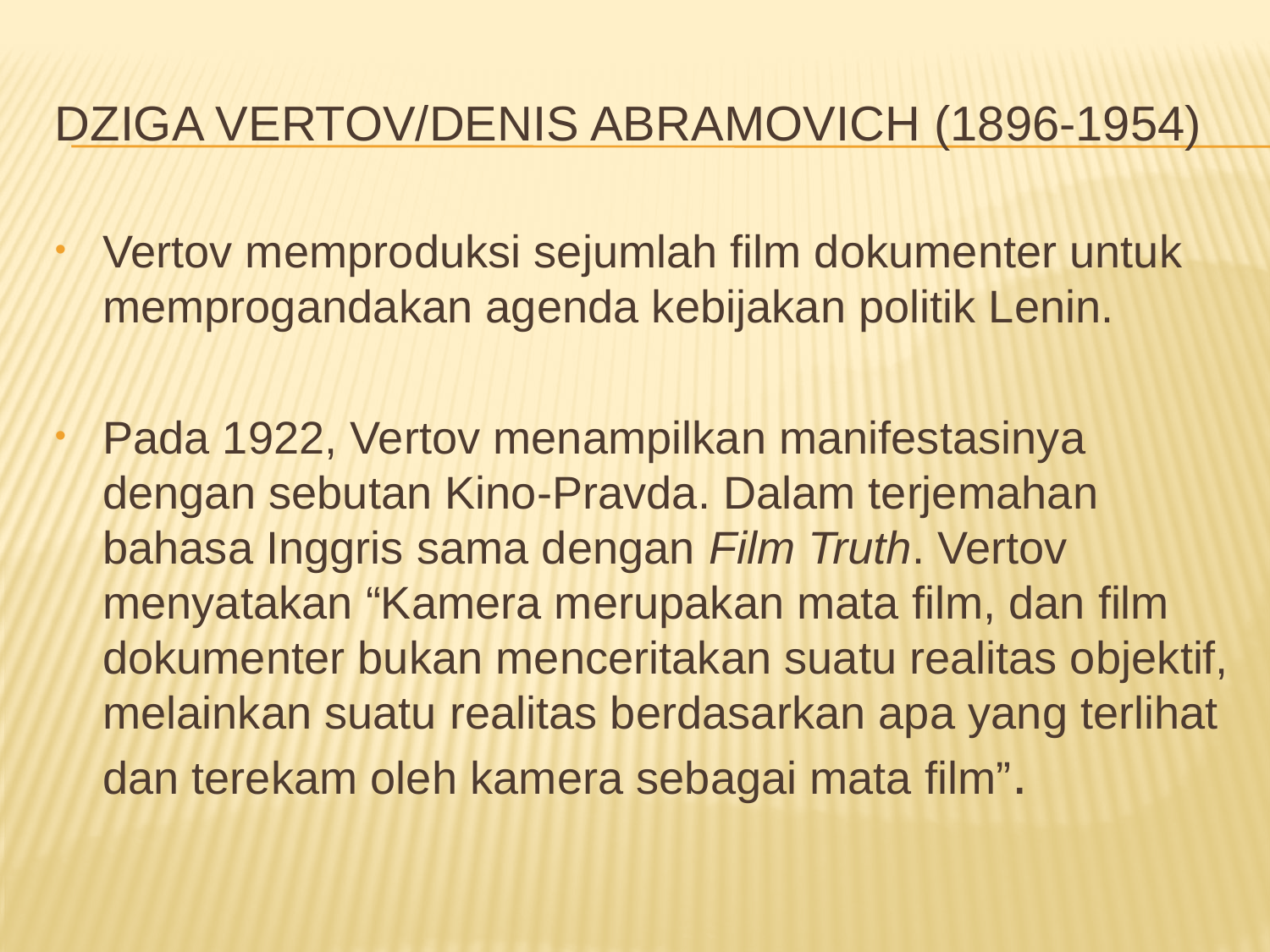

# Dziga Vertov/Denis Abramovich (1896-1954)
Vertov memproduksi sejumlah film dokumenter untuk memprogandakan agenda kebijakan politik Lenin.

Pada 1922, Vertov menampilkan manifestasinya dengan sebutan Kino-Pravda. Dalam terjemahan bahasa Inggris sama dengan Film Truth. Vertov menyatakan “Kamera merupakan mata film, dan film dokumenter bukan menceritakan suatu realitas objektif, melainkan suatu realitas berdasarkan apa yang terlihat dan terekam oleh kamera sebagai mata film”.